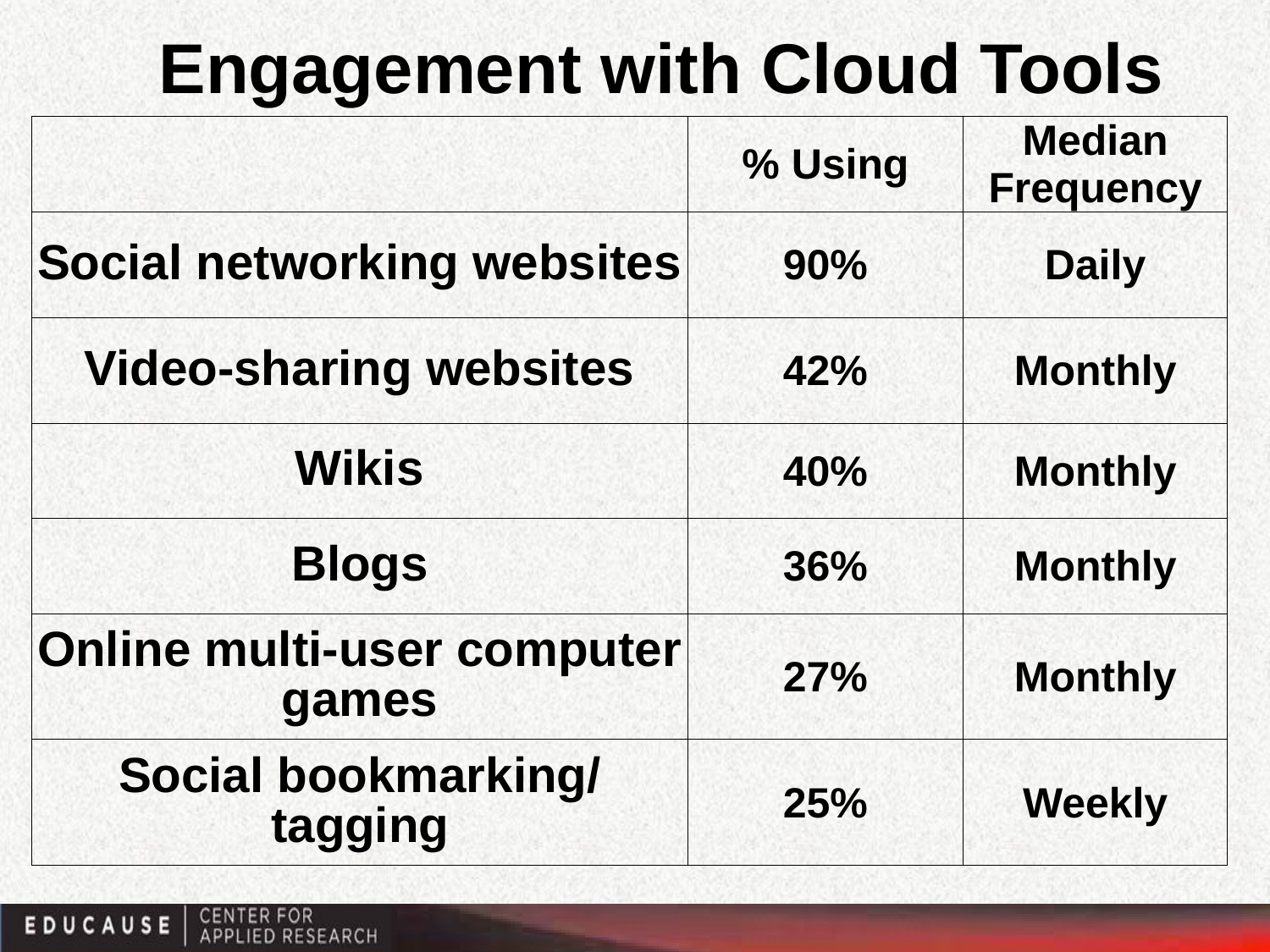

# Engagement with Cloud Tools
|  | % Using | Median Frequency |
| --- | --- | --- |
| Social networking websites | 90% | Daily |
| Video-sharing websites | 42% | Monthly |
| Wikis | 40% | Monthly |
| Blogs | 36% | Monthly |
| Online multi-user computer games | 27% | Monthly |
| Social bookmarking/ tagging | 25% | Weekly |